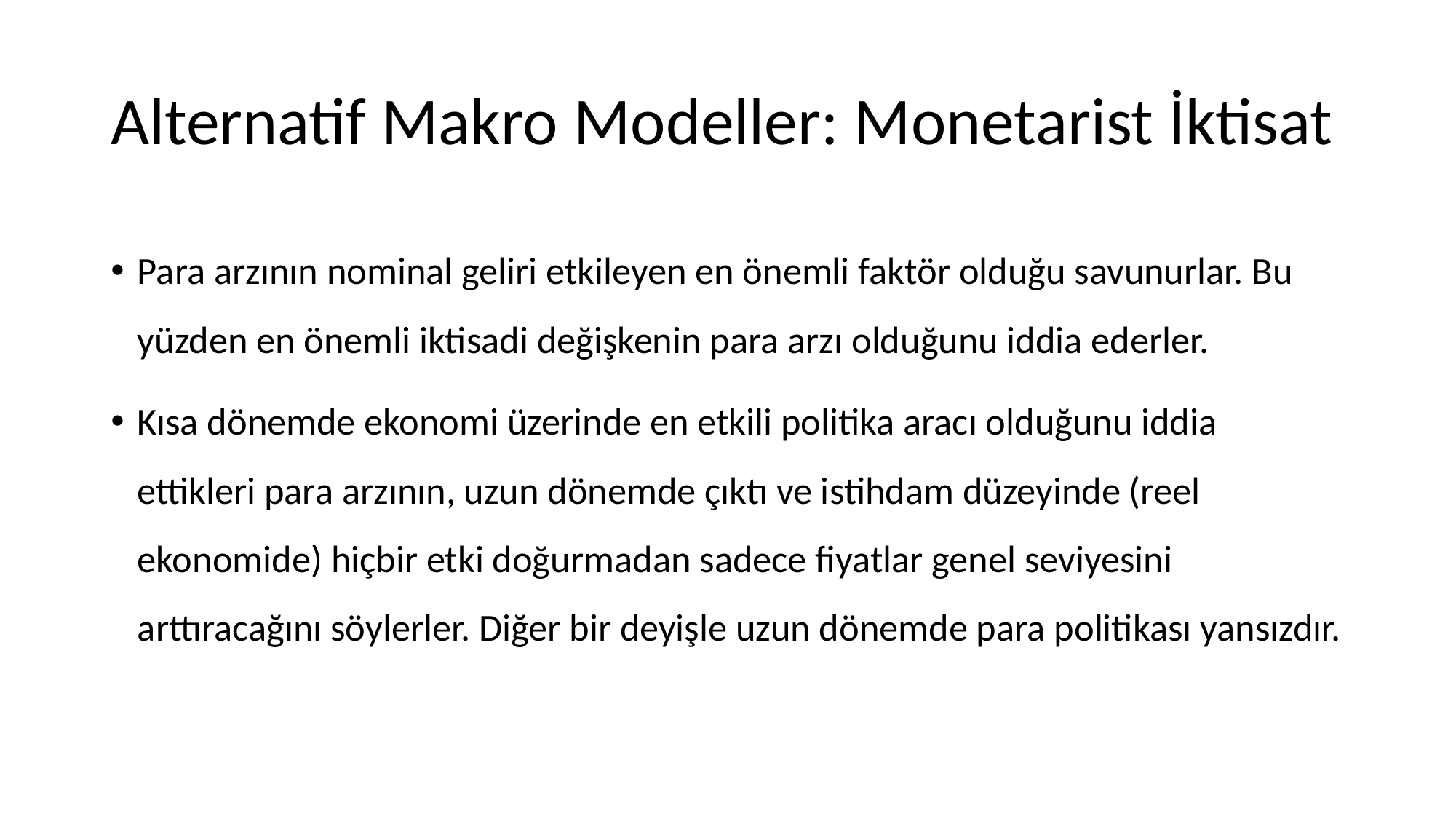

# Alternatif Makro Modeller: Monetarist İktisat
Para arzının nominal geliri etkileyen en önemli faktör olduğu savunurlar. Bu yüzden en önemli iktisadi değişkenin para arzı olduğunu iddia ederler.
Kısa dönemde ekonomi üzerinde en etkili politika aracı olduğunu iddia ettikleri para arzının, uzun dönemde çıktı ve istihdam düzeyinde (reel ekonomide) hiçbir etki doğurmadan sadece fiyatlar genel seviyesini arttıracağını söylerler. Diğer bir deyişle uzun dönemde para politikası yansızdır.